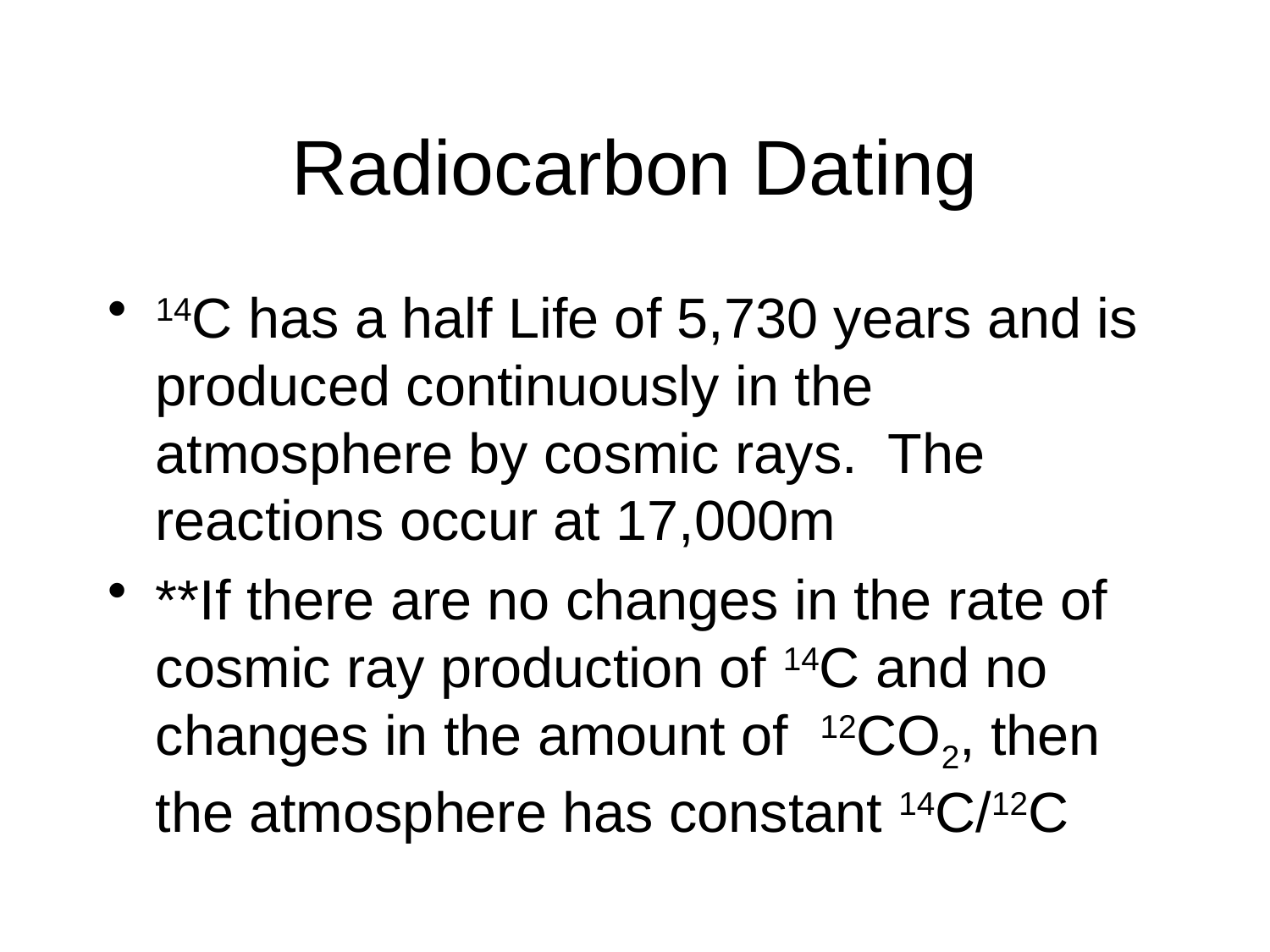

# Radiocarbon Dating
14C has a half Life of 5,730 years and is produced continuously in the atmosphere by cosmic rays.  The reactions occur at 17,000m
**If there are no changes in the rate of cosmic ray production of 14C and no changes in the amount of  12CO2, then the atmosphere has constant 14C/12C